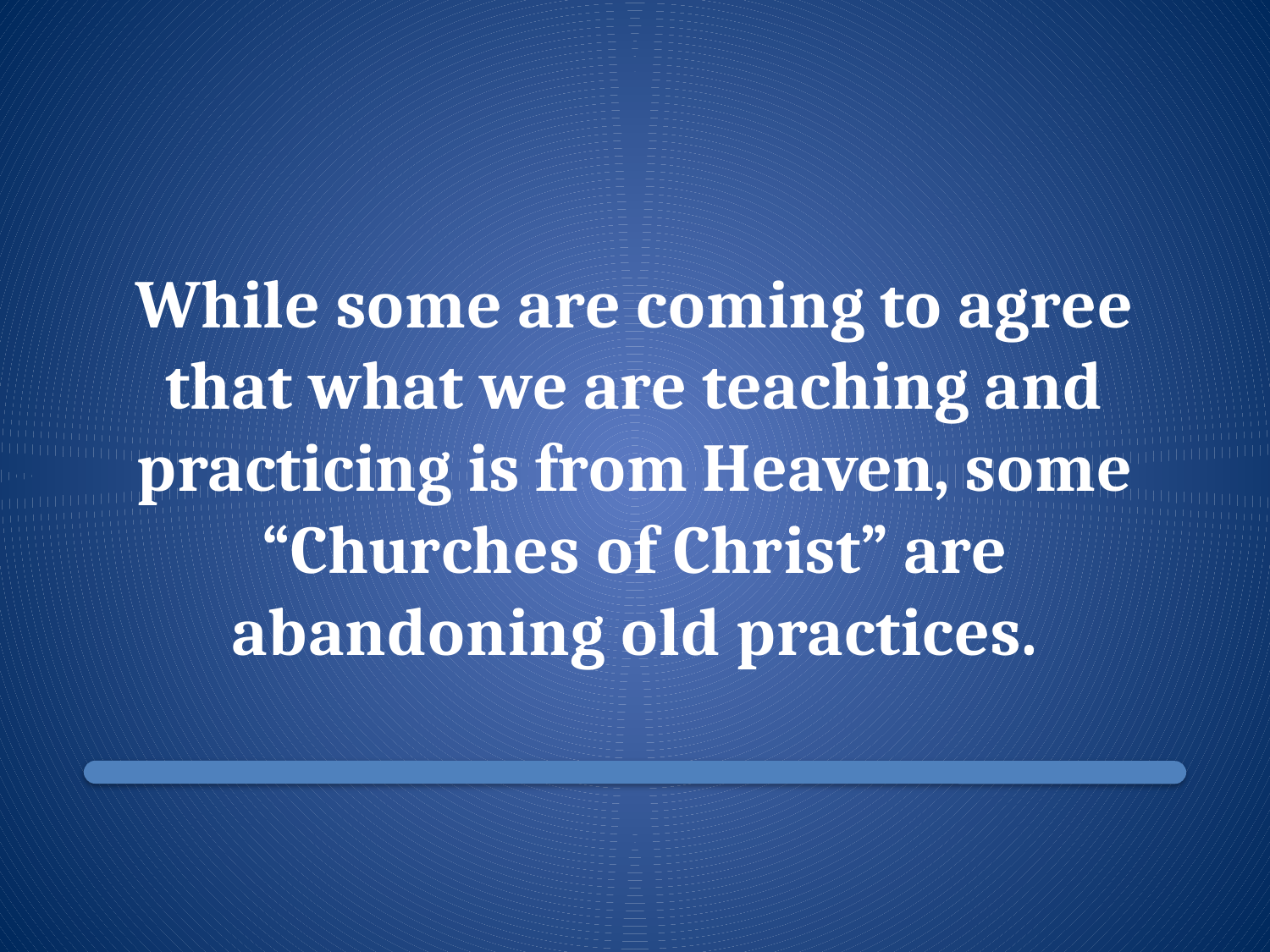

# While some are coming to agree that what we are teaching and practicing is from Heaven, some “Churches of Christ” are abandoning old practices.